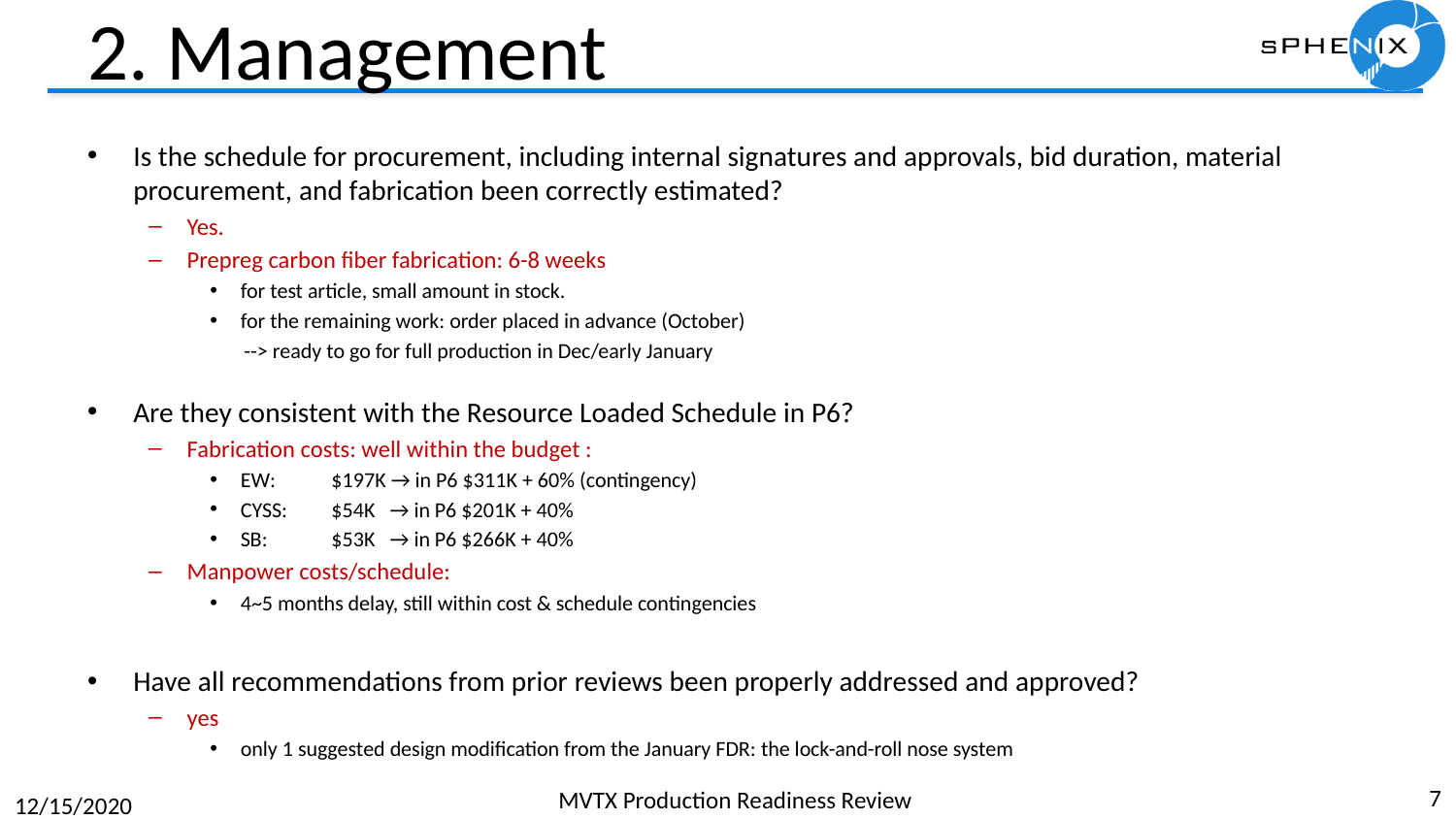

# 2. Management
Is the schedule for procurement, including internal signatures and approvals, bid duration, material procurement, and fabrication been correctly estimated?
Yes.
Prepreg carbon fiber fabrication: 6-8 weeks
for test article, small amount in stock.
for the remaining work: order placed in advance (October)
       --> ready to go for full production in Dec/early January
Are they consistent with the Resource Loaded Schedule in P6?
Fabrication costs: well within the budget :
EW: 	 $197K → in P6 $311K + 60% (contingency)
CYSS:  	 $54K   → in P6 $201K + 40%
SB:  	 $53K   → in P6 $266K + 40%
Manpower costs/schedule:
4~5 months delay, still within cost & schedule contingencies

Have all recommendations from prior reviews been properly addressed and approved?
yes
only 1 suggested design modification from the January FDR: the lock-and-roll nose system

7
MVTX Production Readiness Review
12/15/2020